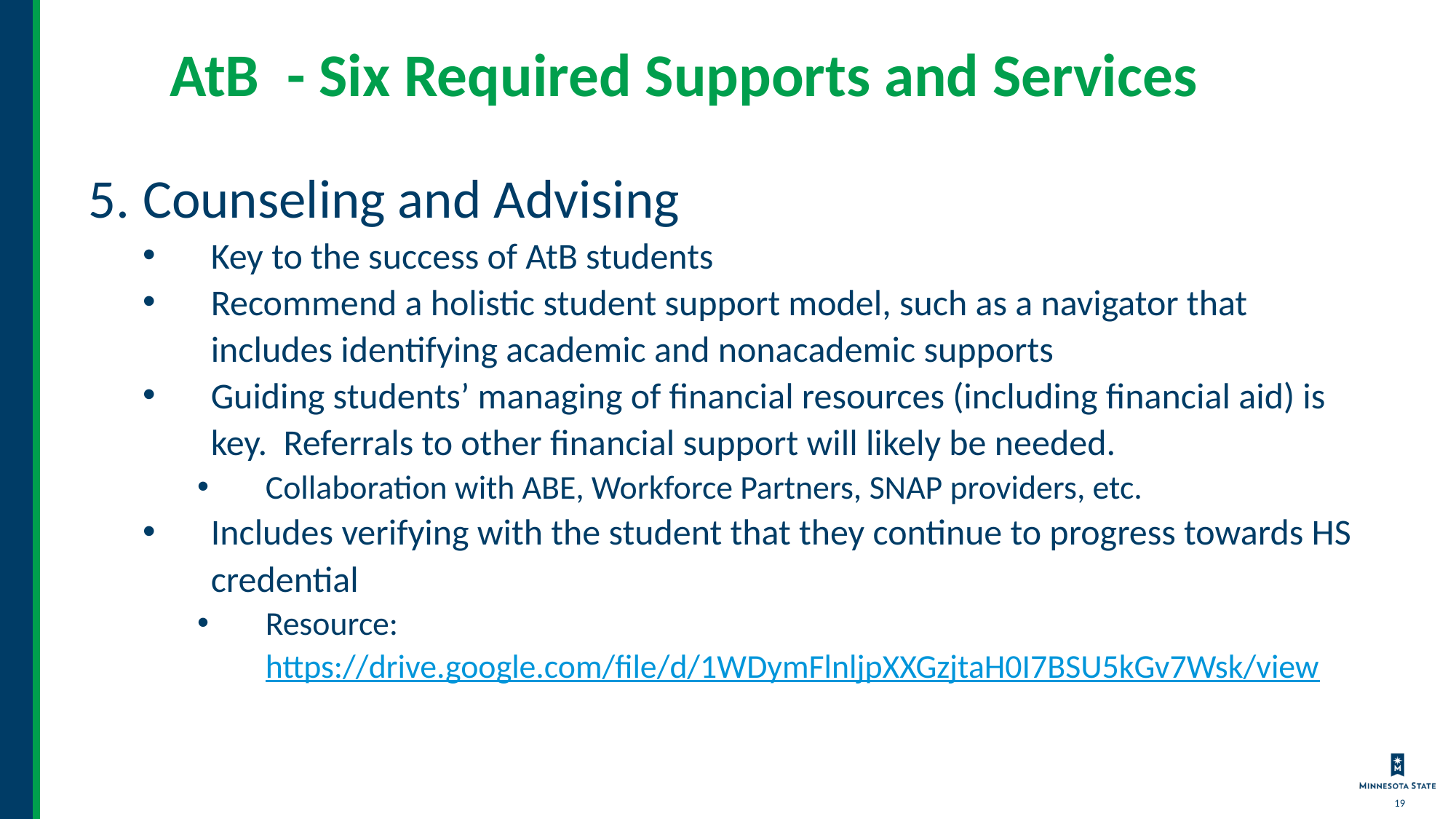

# AtB  - Six Required Supports and Services
Counseling and Advising
Key to the success of AtB students
Recommend a holistic student support model, such as a navigator that includes identifying academic and nonacademic supports
Guiding students’ managing of financial resources (including financial aid) is key.  Referrals to other financial support will likely be needed.
Collaboration with ABE, Workforce Partners, SNAP providers, etc.
Includes verifying with the student that they continue to progress towards HS credential
Resource: https://drive.google.com/file/d/1WDymFlnljpXXGzjtaH0I7BSU5kGv7Wsk/view